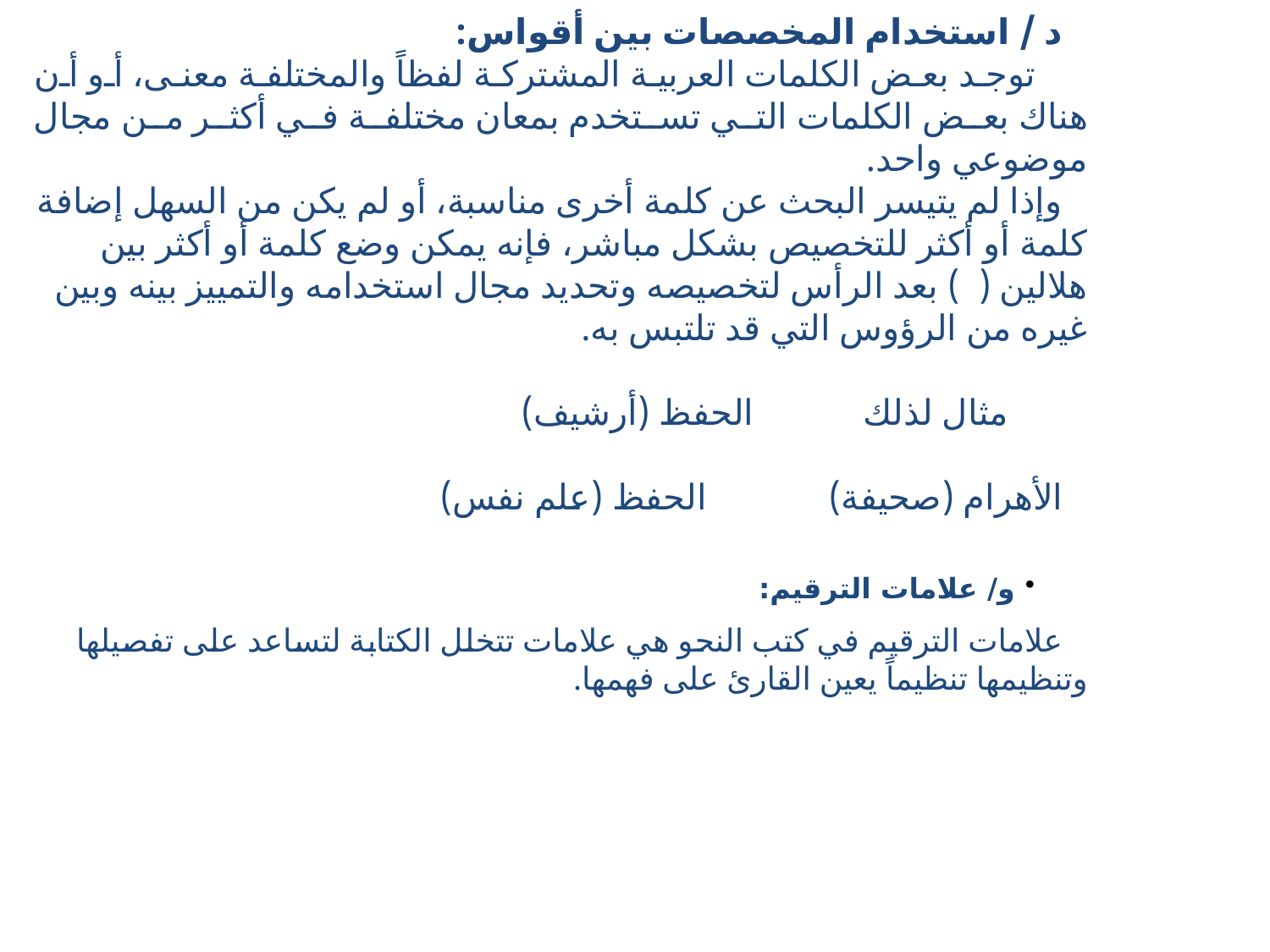

د / استخدام المخصصات بين أقواس:
   توجد بعض الكلمات العربية المشتركة لفظاً والمختلفة معنى، أو أن هناك بعض الكلمات التي تستخدم بمعان مختلفة في أكثر من مجال موضوعي واحد.
وإذا لم يتيسر البحث عن كلمة أخرى مناسبة، أو لم يكن من السهل إضافة كلمة أو أكثر للتخصيص بشكل مباشر، فإنه يمكن وضع كلمة أو أكثر بين هلالين (  ) بعد الرأس لتخصيصه وتحديد مجال استخدامه والتمييز بينه وبين غيره من الرؤوس التي قد تلتبس به.

      مثال لذلك            الحفظ (أرشيف)

الأهرام (صحيفة)		الحفظ (علم نفس)

 و/ علامات الترقيم:
علامات الترقيم في كتب النحو هي علامات تتخلل الكتابة لتساعد على تفصيلها وتنظيمها تنظيماً يعين القارئ على فهمها.